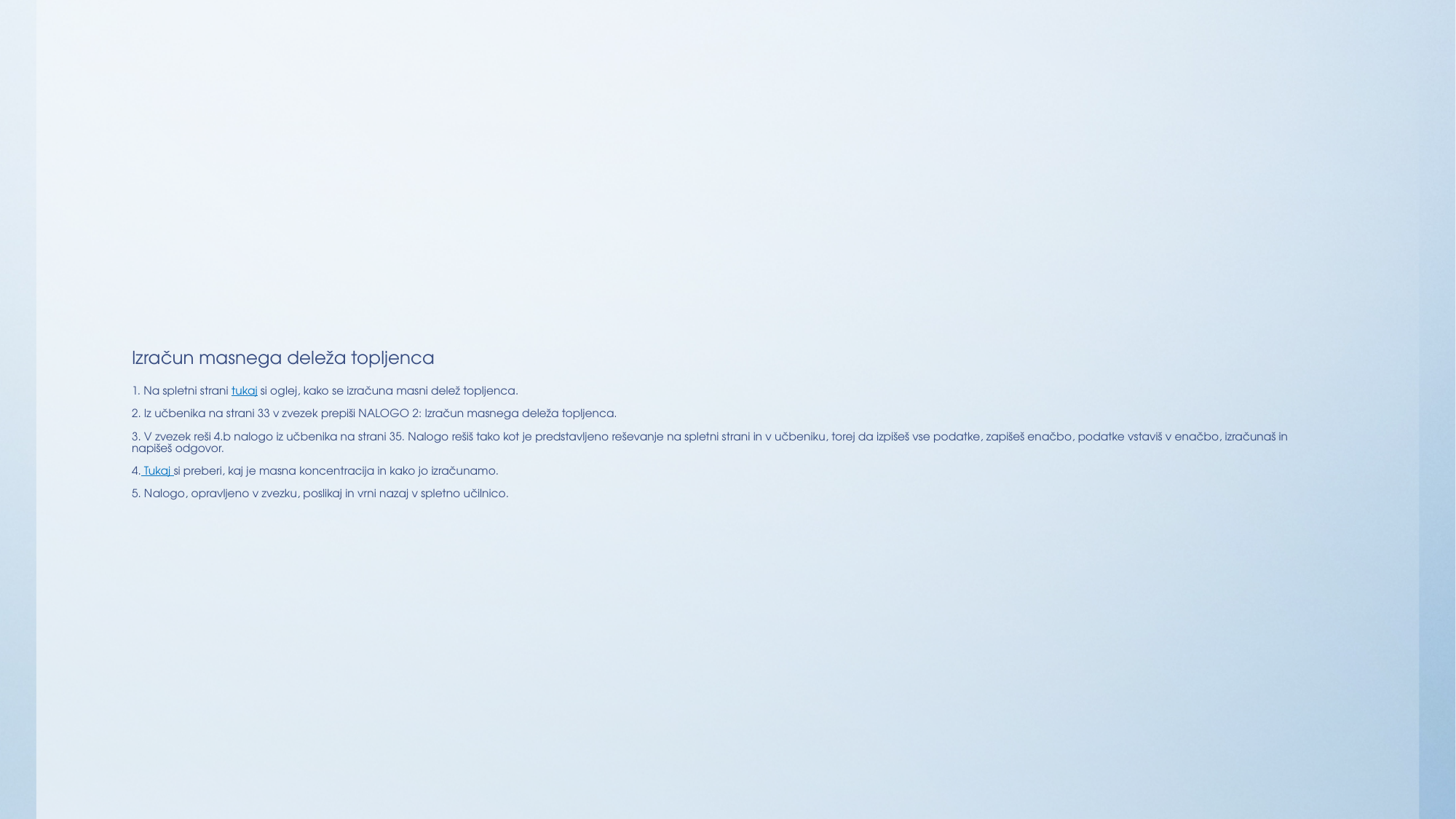

# Izračun masnega deleža topljenca 1. Na spletni strani tukaj si oglej, kako se izračuna masni delež topljenca. 2. Iz učbenika na strani 33 v zvezek prepiši NALOGO 2: Izračun masnega deleža topljenca. 3. V zvezek reši 4.b nalogo iz učbenika na strani 35. Nalogo rešiš tako kot je predstavljeno reševanje na spletni strani in v učbeniku, torej da izpišeš vse podatke, zapišeš enačbo, podatke vstaviš v enačbo, izračunaš in napišeš odgovor. 4. Tukaj si preberi, kaj je masna koncentracija in kako jo izračunamo. 5. Nalogo, opravljeno v zvezku, poslikaj in vrni nazaj v spletno učilnico.